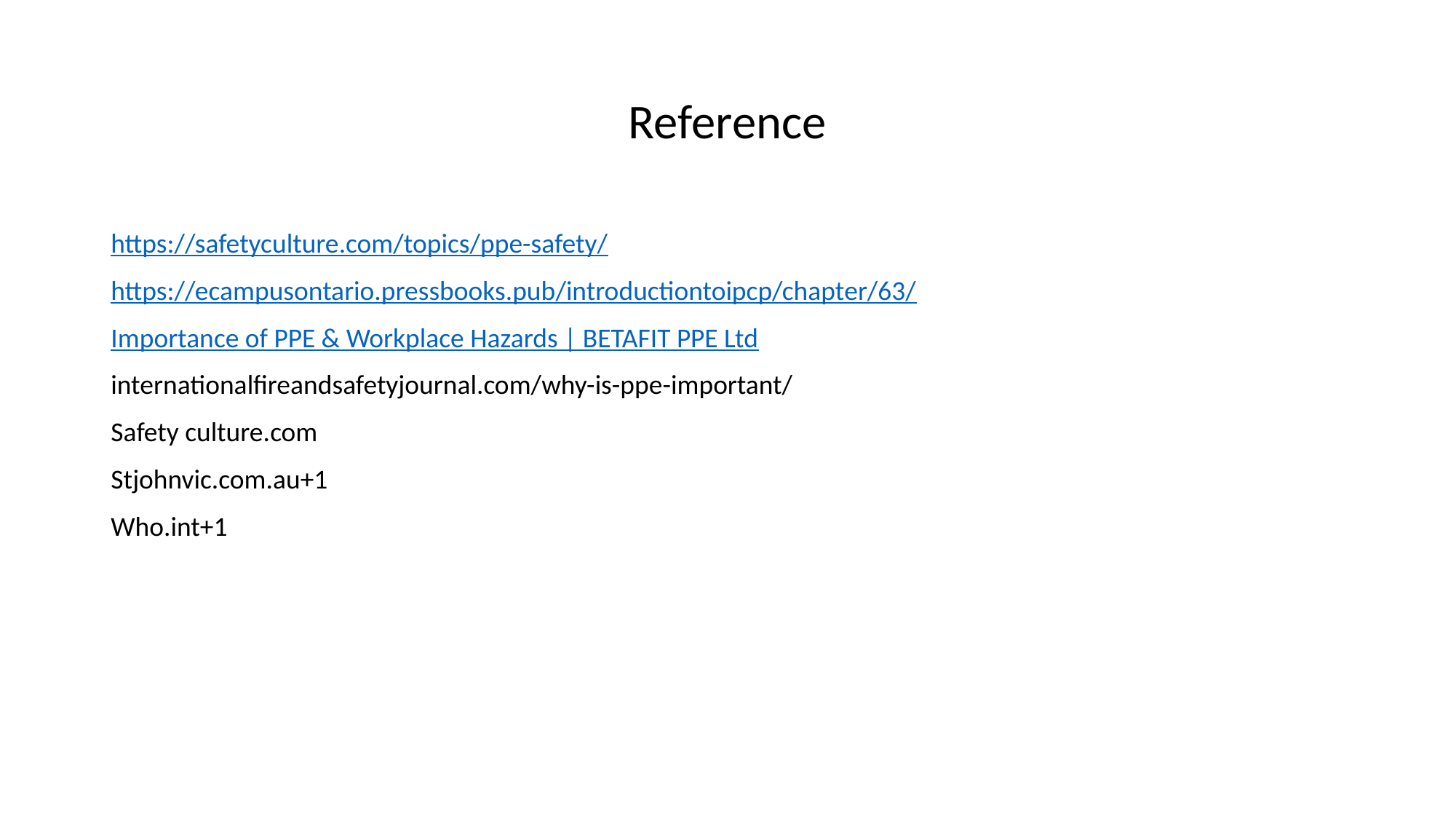

# Reference
https://safetyculture.com/topics/ppe-safety/
https://ecampusontario.pressbooks.pub/introductiontoipcp/chapter/63/
Importance of PPE & Workplace Hazards | BETAFIT PPE Ltd
internationalfireandsafetyjournal.com/why-is-ppe-important/
Safety culture.com
Stjohnvic.com.au+1
Who.int+1